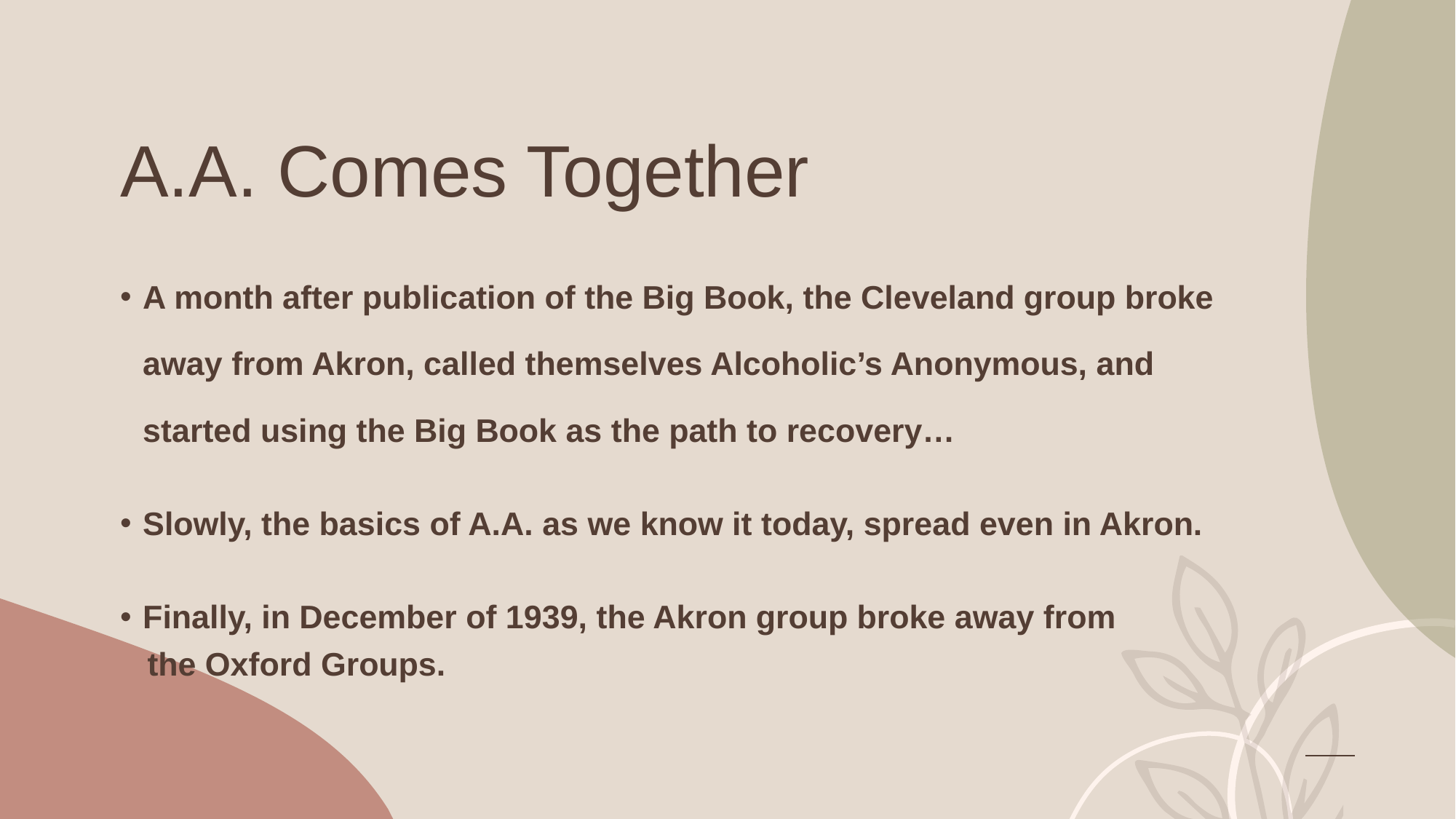

# A.A. Comes Together
A month after publication of the Big Book, the Cleveland group broke away from Akron, called themselves Alcoholic’s Anonymous, and started using the Big Book as the path to recovery…

Slowly, the basics of A.A. as we know it today, spread even in Akron.

Finally, in December of 1939, the Akron group broke away from
   the Oxford Groups.